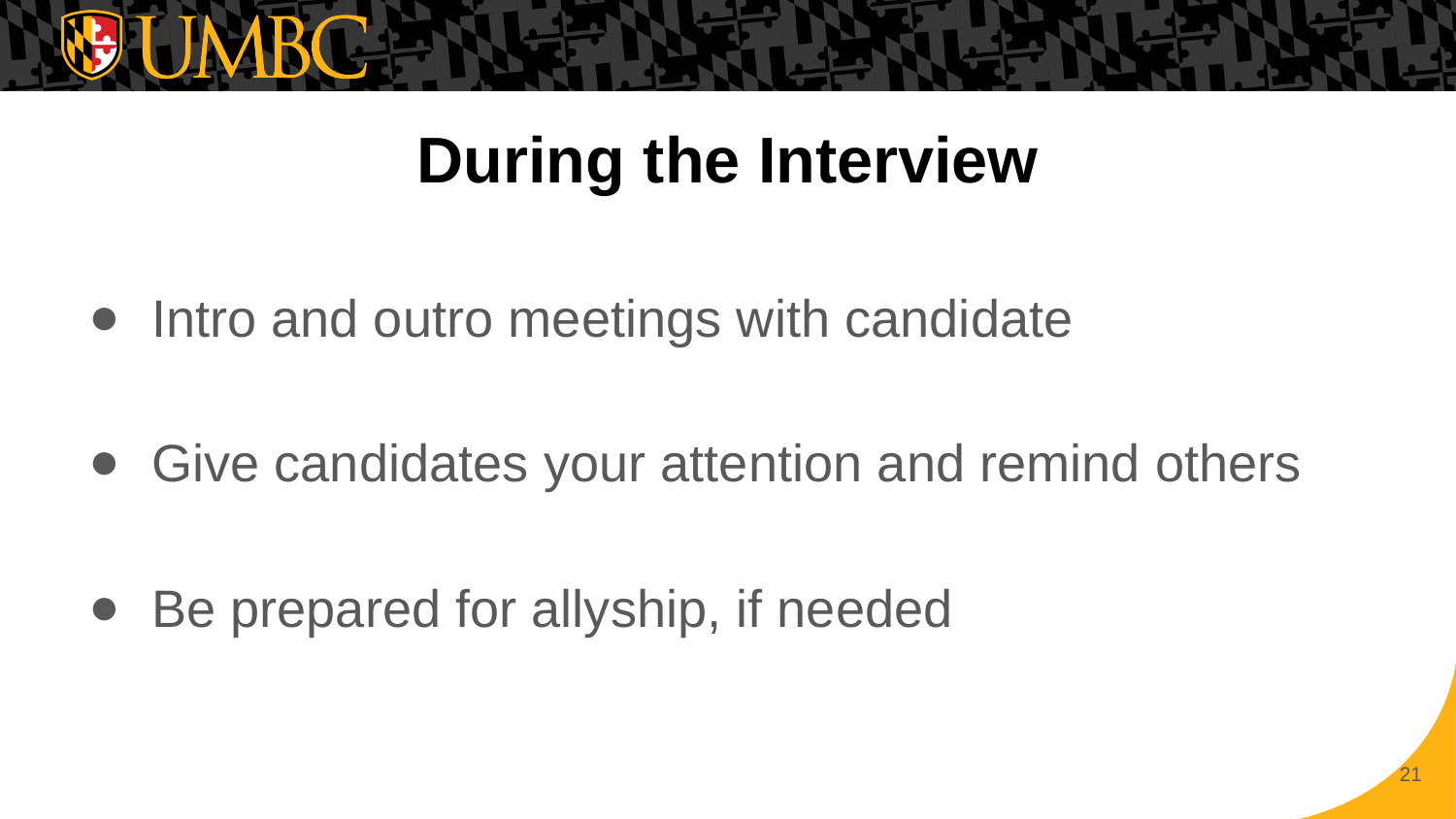

# During the Interview
Intro and outro meetings with candidate

Give candidates your attention and remind others

Be prepared for allyship, if needed

21